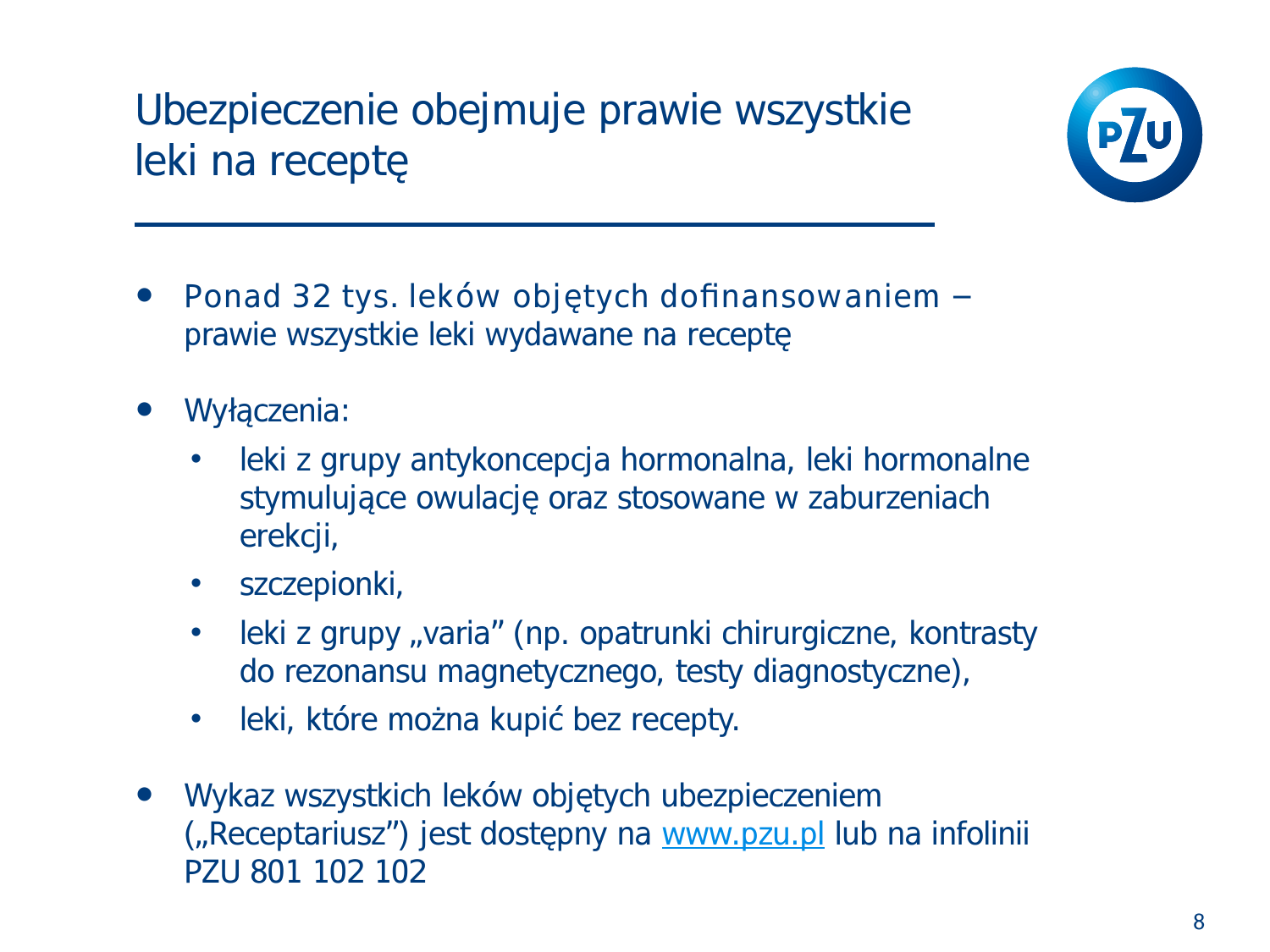

# Ubezpieczenie obejmuje prawie wszystkie leki na receptę
Ponad 32 tys. leków objętych dofinansowaniem – prawie wszystkie leki wydawane na receptę

Wyłączenia:
leki z grupy antykoncepcja hormonalna, leki hormonalne stymulujące owulację oraz stosowane w zaburzeniach erekcji,
szczepionki,
leki z grupy „varia” (np. opatrunki chirurgiczne, kontrasty do rezonansu magnetycznego, testy diagnostyczne),
leki, które można kupić bez recepty.

Wykaz wszystkich leków objętych ubezpieczeniem („Receptariusz”) jest dostępny na www.pzu.pl lub na infolinii PZU 801 102 102
8